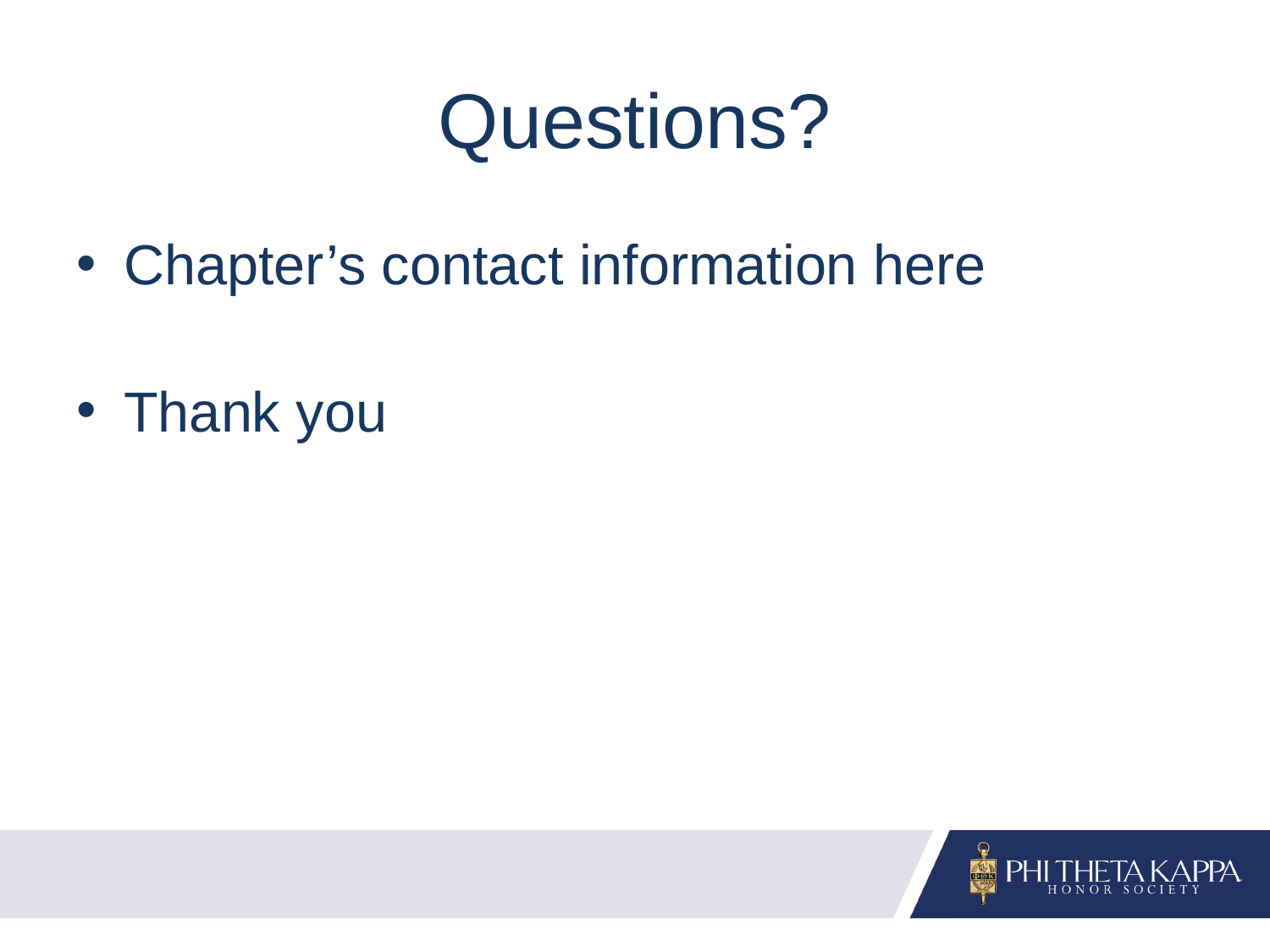

# Questions?
Chapter’s contact information here
Thank you